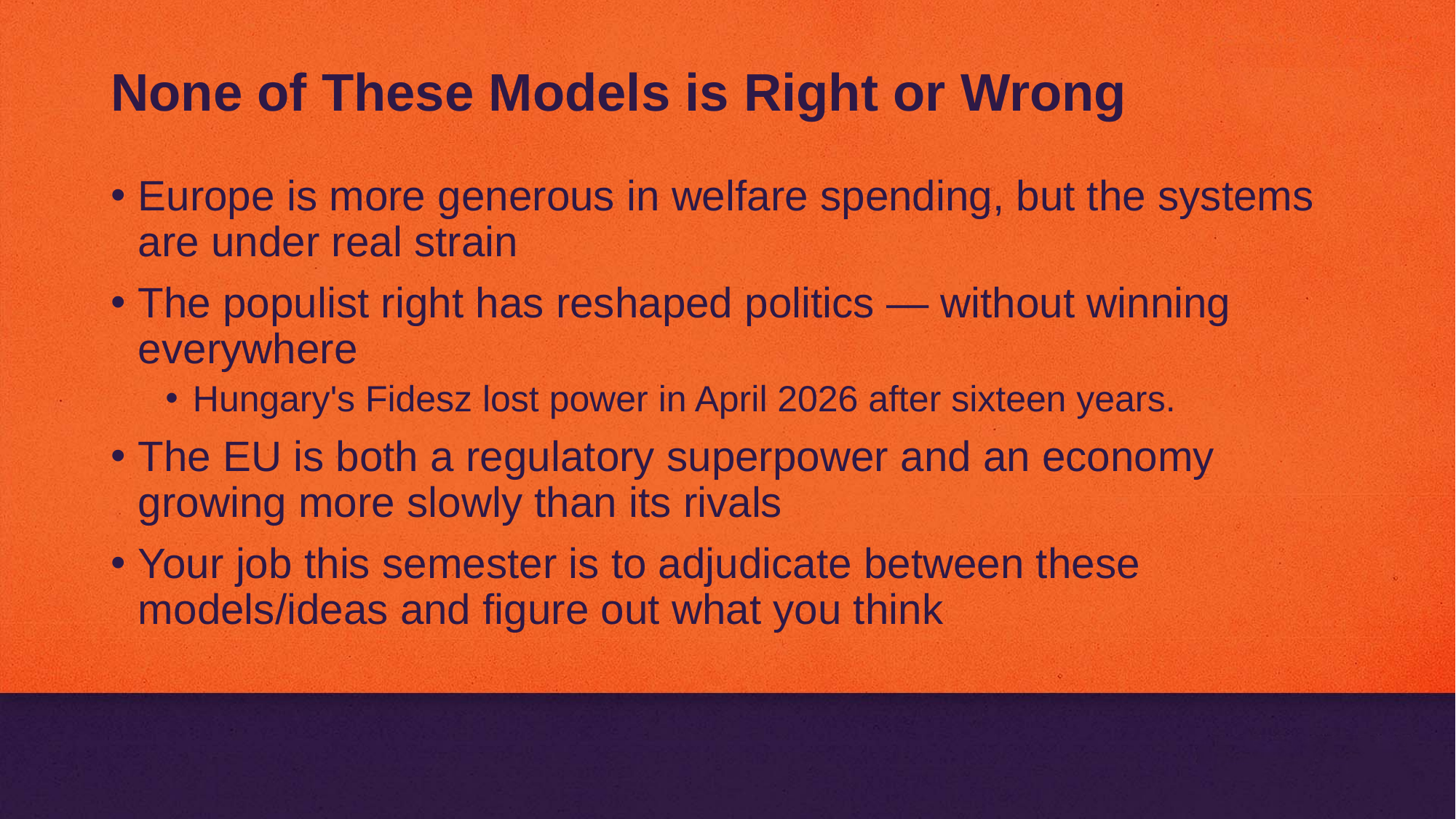

# None of These Models is Right or Wrong
Europe is more generous in welfare spending, but the systems are under real strain
The populist right has reshaped politics — without winning everywhere
Hungary's Fidesz lost power in April 2026 after sixteen years.
The EU is both a regulatory superpower and an economy growing more slowly than its rivals
Your job this semester is to adjudicate between these models/ideas and figure out what you think